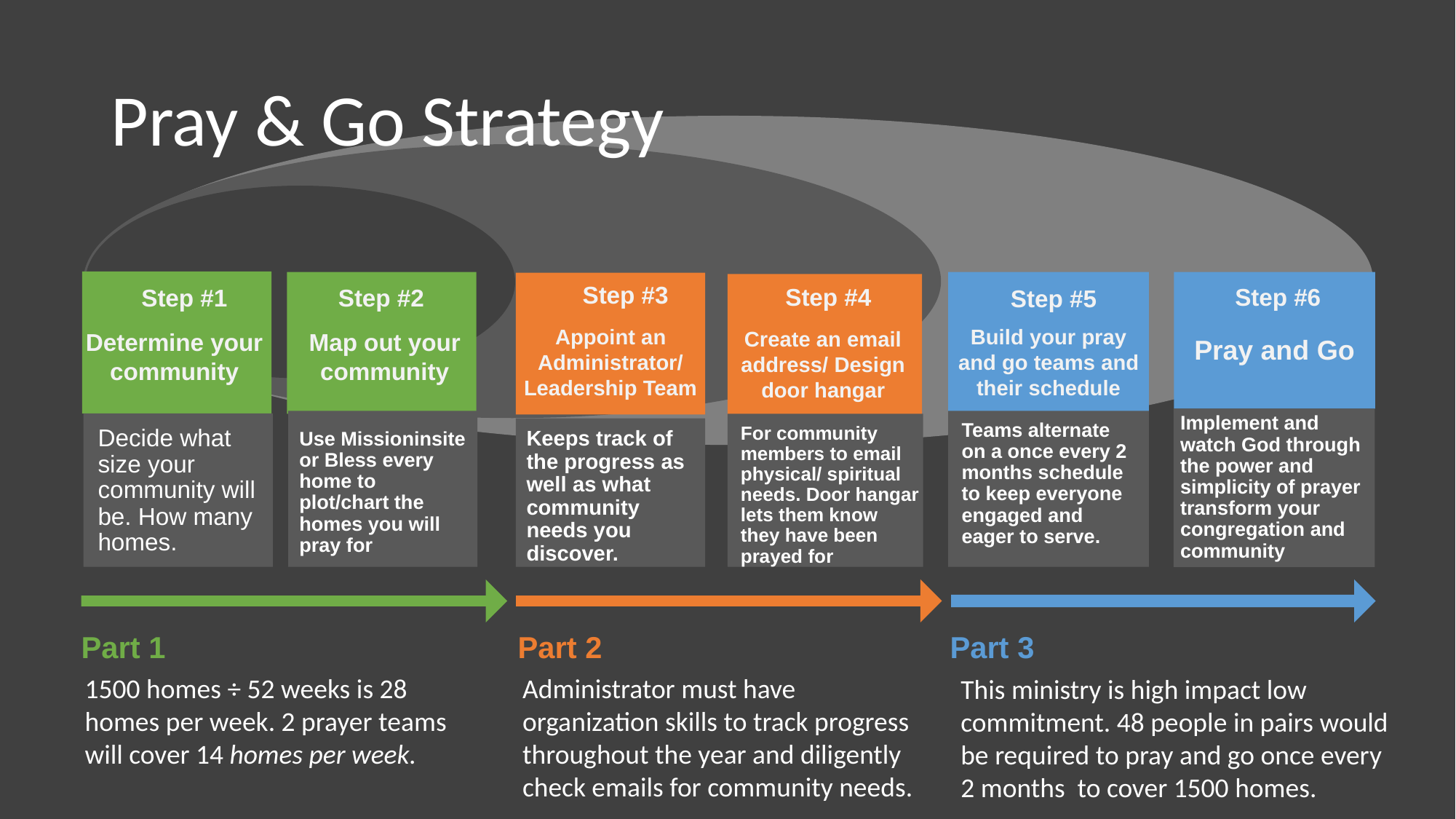

# Pray & Go Strategy

        Step #3
       Step #4
        Step #6
      Step #2
     Step #1
   Step #5
Appoint an Administrator/ Leadership Team
Build your pray and go teams and their schedule
Create an email address/ Design door hangar
Determine your community
Map out your community
Pray and Go
Implement and watch God through the power and simplicity of prayer transform your congregation and community

Teams alternate on a once every 2 months schedule to keep everyone engaged and eager to serve.
For community members to email physical/ spiritual needs. Door hangar lets them know they have been prayed for

Decide what size your community will be. How many homes.
Keeps track of the progress as well as what community needs you discover.
Use Missioninsite or Bless every home to plot/chart the homes you will pray for

Part 1
Part 2
Part 3
1500 homes ÷ 52 weeks is 28 homes per week. 2 prayer teams will cover 14 homes per week.
Administrator must have organization skills to track progress throughout the year and diligently check emails for community needs.
This ministry is high impact low commitment. 48 people in pairs would be required to pray and go once every    2 months  to cover 1500 homes.